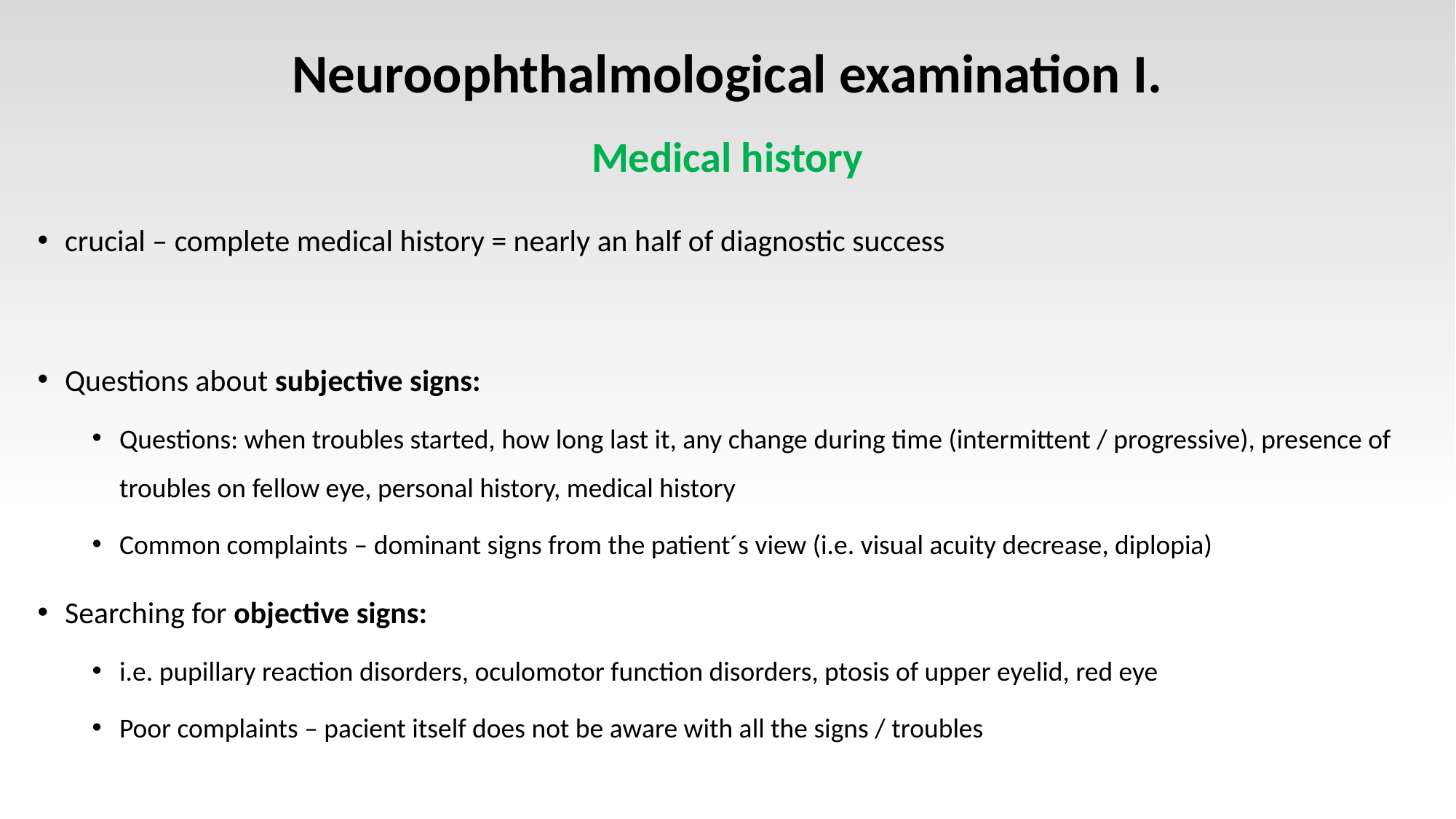

# Neuroophthalmological examination I. Medical history
crucial – complete medical history = nearly an half of diagnostic success

Questions about subjective signs:
Questions: when troubles started, how long last it, any change during time (intermittent / progressive), presence of troubles on fellow eye, personal history, medical history
Common complaints – dominant signs from the patient´s view (i.e. visual acuity decrease, diplopia)
Searching for objective signs:
i.e. pupillary reaction disorders, oculomotor function disorders, ptosis of upper eyelid, red eye
Poor complaints – pacient itself does not be aware with all the signs / troubles